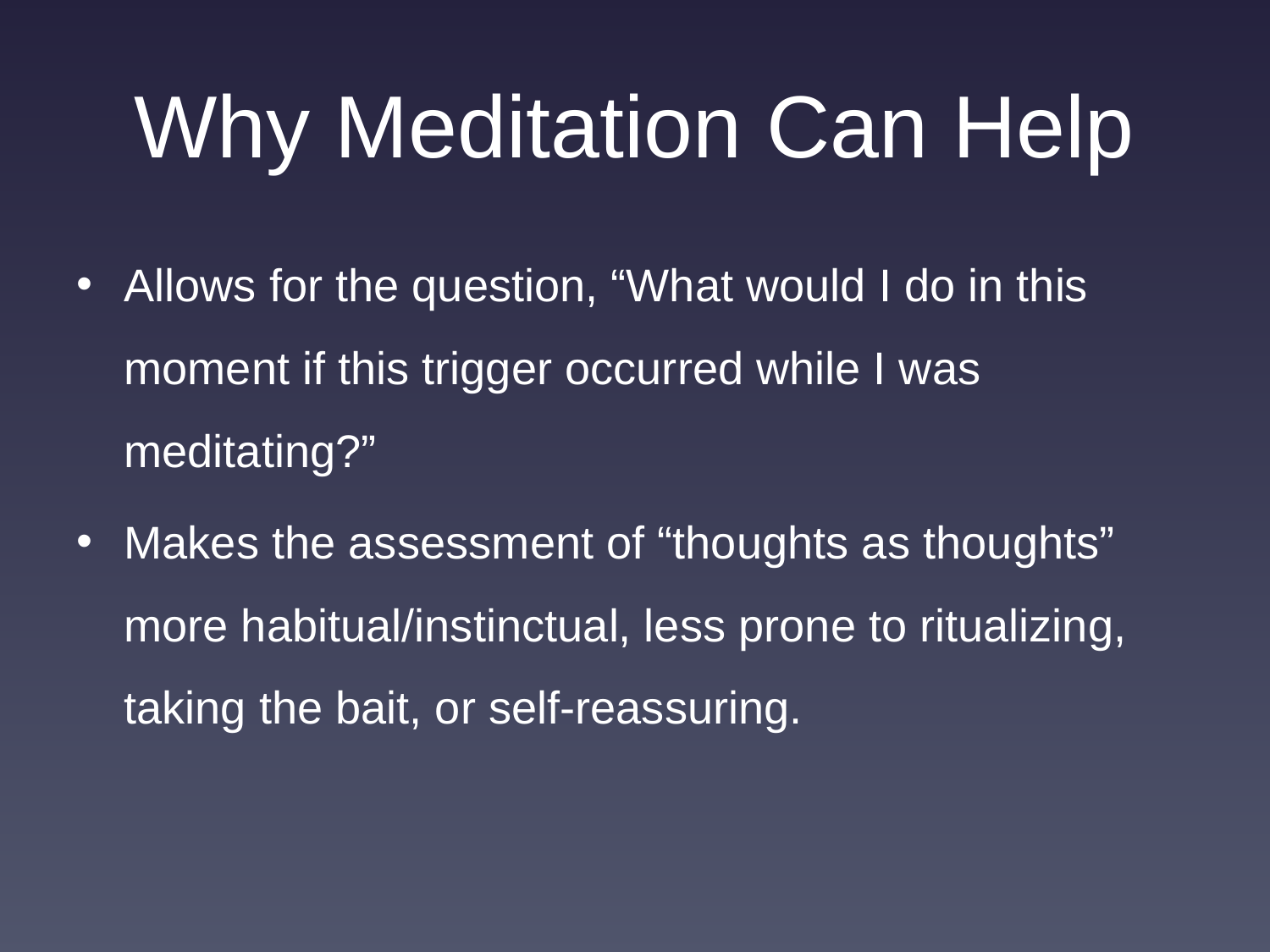

# Why Meditation Can Help
Allows for the question, “What would I do in this moment if this trigger occurred while I was meditating?”
Makes the assessment of “thoughts as thoughts” more habitual/instinctual, less prone to ritualizing, taking the bait, or self-reassuring.